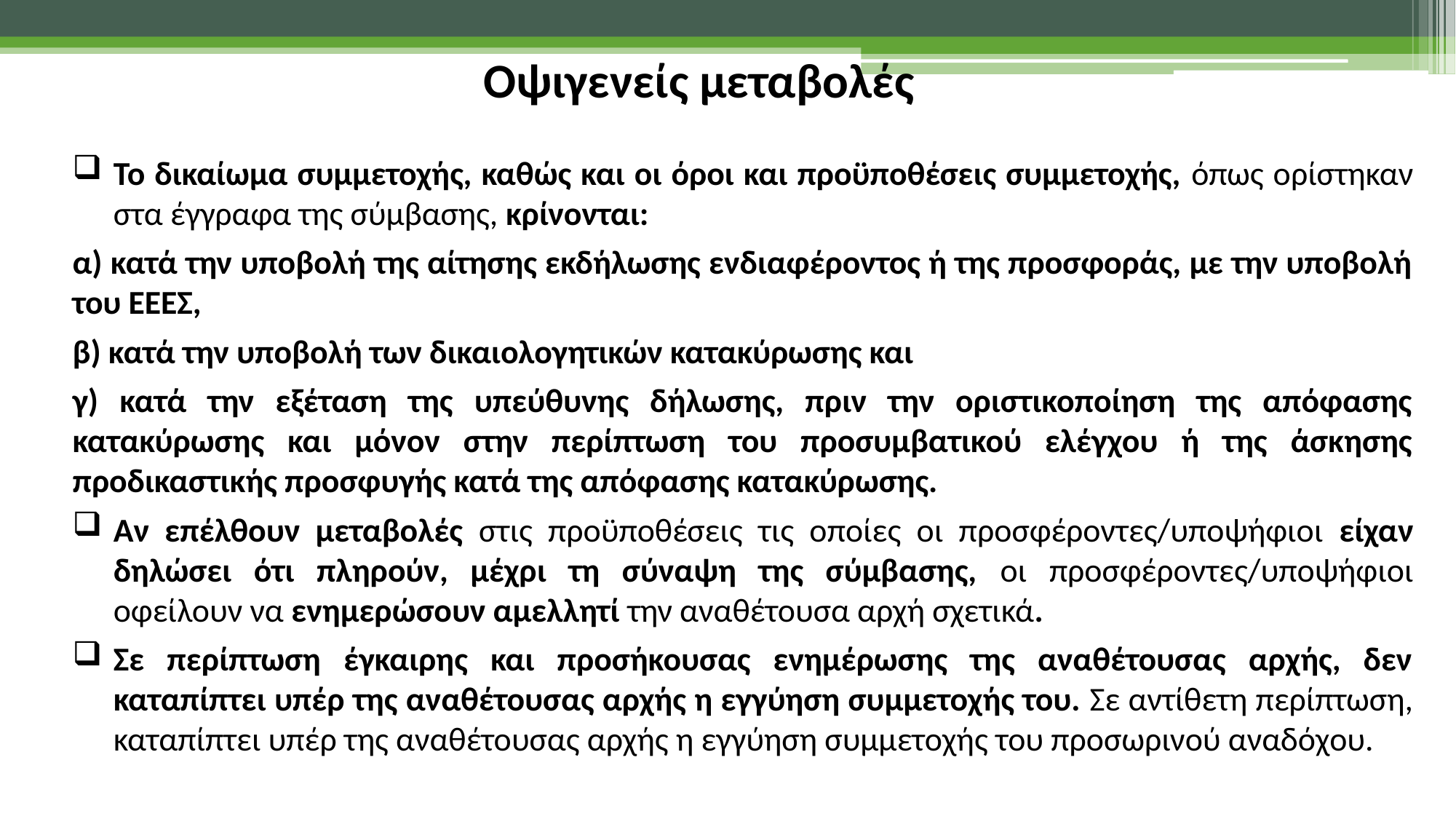

Οψιγενείς μεταβολές
Το δικαίωμα συμμετοχής, καθώς και οι όροι και προϋποθέσεις συμμετοχής, όπως ορίστηκαν στα έγγραφα της σύμβασης, κρίνονται:
α) κατά την υποβολή της αίτησης εκδήλωσης ενδιαφέροντος ή της προσφοράς, με την υποβολή του ΕΕΕΣ,
β) κατά την υποβολή των δικαιολογητικών κατακύρωσης και
γ) κατά την εξέταση της υπεύθυνης δήλωσης, πριν την οριστικοποίηση της απόφασης κατακύρωσης και μόνον στην περίπτωση του προσυμβατικού ελέγχου ή της άσκησης προδικαστικής προσφυγής κατά της απόφασης κατακύρωσης.
Αν επέλθουν μεταβολές στις προϋποθέσεις τις οποίες οι προσφέροντες/υποψήφιοι είχαν δηλώσει ότι πληρούν, μέχρι τη σύναψη της σύμβασης, οι προσφέροντες/υποψήφιοι οφείλουν να ενημερώσουν αμελλητί την αναθέτουσα αρχή σχετικά.
Σε περίπτωση έγκαιρης και προσήκουσας ενημέρωσης της αναθέτουσας αρχής, δεν καταπίπτει υπέρ της αναθέτουσας αρχής η εγγύηση συμμετοχής του. Σε αντίθετη περίπτωση, καταπίπτει υπέρ της αναθέτουσας αρχής η εγγύηση συμμετοχής του προσωρινού αναδόχου.